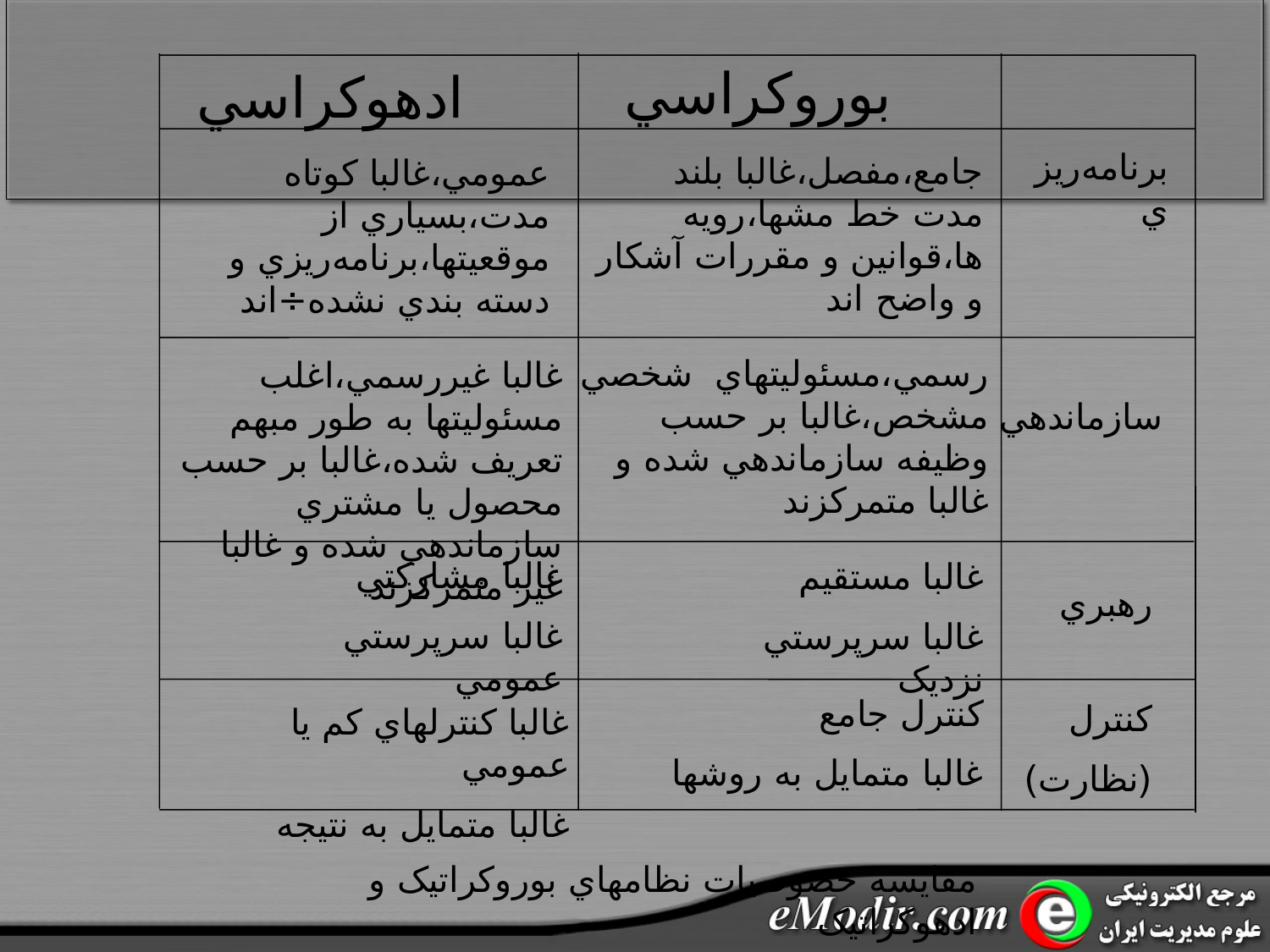

بوروکراسي

ادهوکراسي

برنامه‌ريزي
جامع،مفصل،غالبا بلند مدت خط مشها،رويه ها،قوانين و مقررات آشکار و واضح اند
عمومي،غالبا کوتاه مدت،بسياري از موقعيتها،برنامه‌ريزي و دسته بندي نشده÷‌اند

رسمي،مسئوليتهاي  شخصي مشخص،غالبا بر حسب وظيفه سازماندهي شده و غالبا متمرکزند
غالبا غيررسمي،اغلب مسئوليتها به طور مبهم تعريف شده،غالبا بر حسب محصول يا مشتري سازماندهي شده و غالبا غير متمرکزند
سازماندهي

غالبا مشارکتي
غالبا سرپرستي عمومي
غالبا مستقيم
غالبا سرپرستي نزديک
رهبري

کنترل جامع
غالبا متمايل به روشها
کنترل
(نظارت)
غالبا کنترلهاي کم يا عمومي
غالبا متمايل به نتيجه

مقايسه خصوصيات نظامهاي بوروکراتيک و ادهوکراتيک